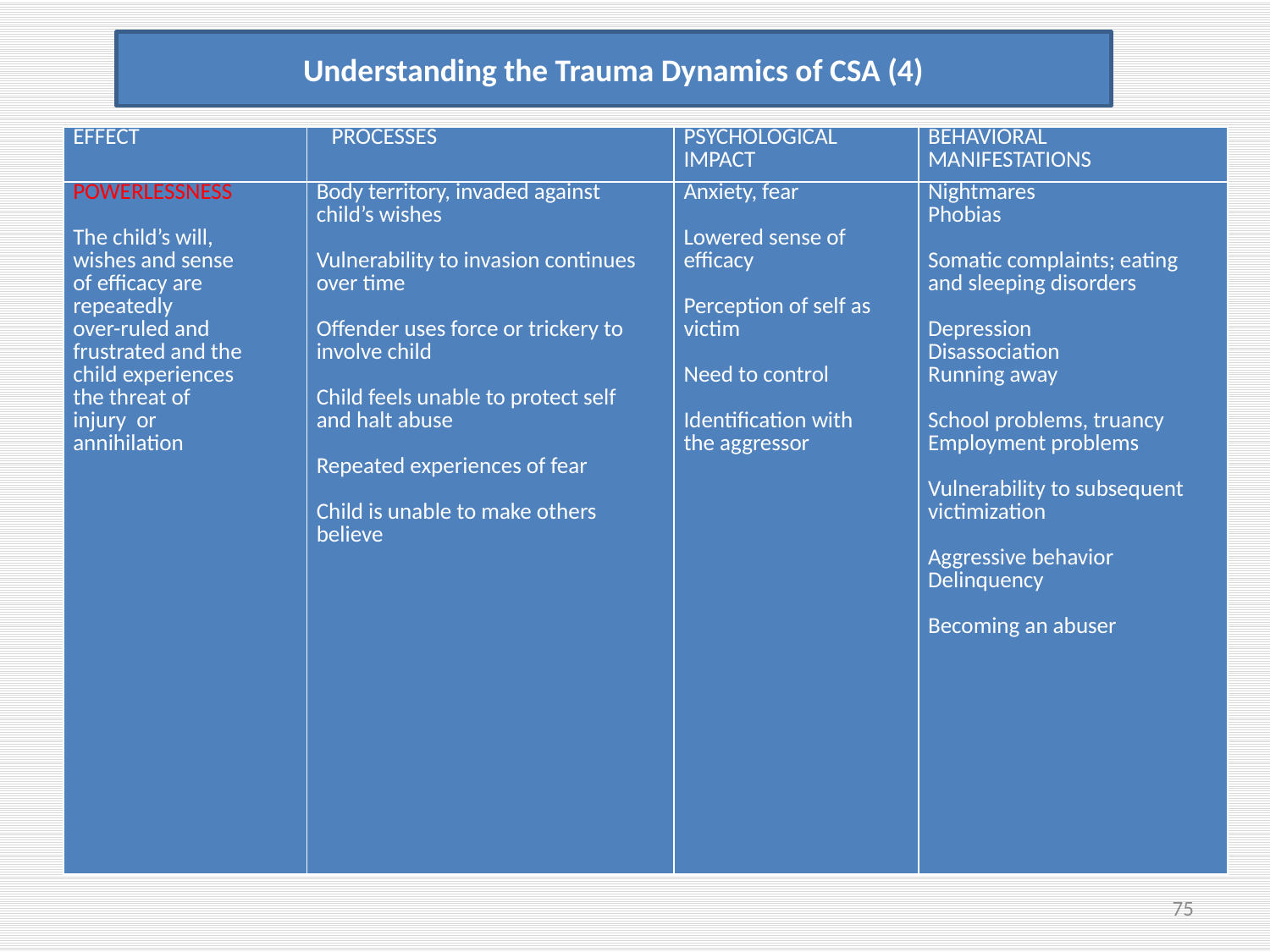

Understanding the Trauma Dynamics of CSA (4)
| EFFECT | PROCESSES | PSYCHOLOGICAL IMPACT | BEHAVIORAL MANIFESTATIONS |
| --- | --- | --- | --- |
| POWERLESSNESS   The child’s will, wishes and sense of efficacy are repeatedly over-ruled and frustrated and the child experiences the threat of injury or annihilation | Body territory, invaded against child’s wishes   Vulnerability to invasion continues over time   Offender uses force or trickery to involve child   Child feels unable to protect self and halt abuse   Repeated experiences of fear   Child is unable to make others believe | Anxiety, fear   Lowered sense of efficacy   Perception of self as victim   Need to control   Identification with the aggressor | Nightmares Phobias   Somatic complaints; eating and sleeping disorders   Depression Disassociation Running away   School problems, truancy Employment problems   Vulnerability to subsequent victimization   Aggressive behavior Delinquency   Becoming an abuser |
75